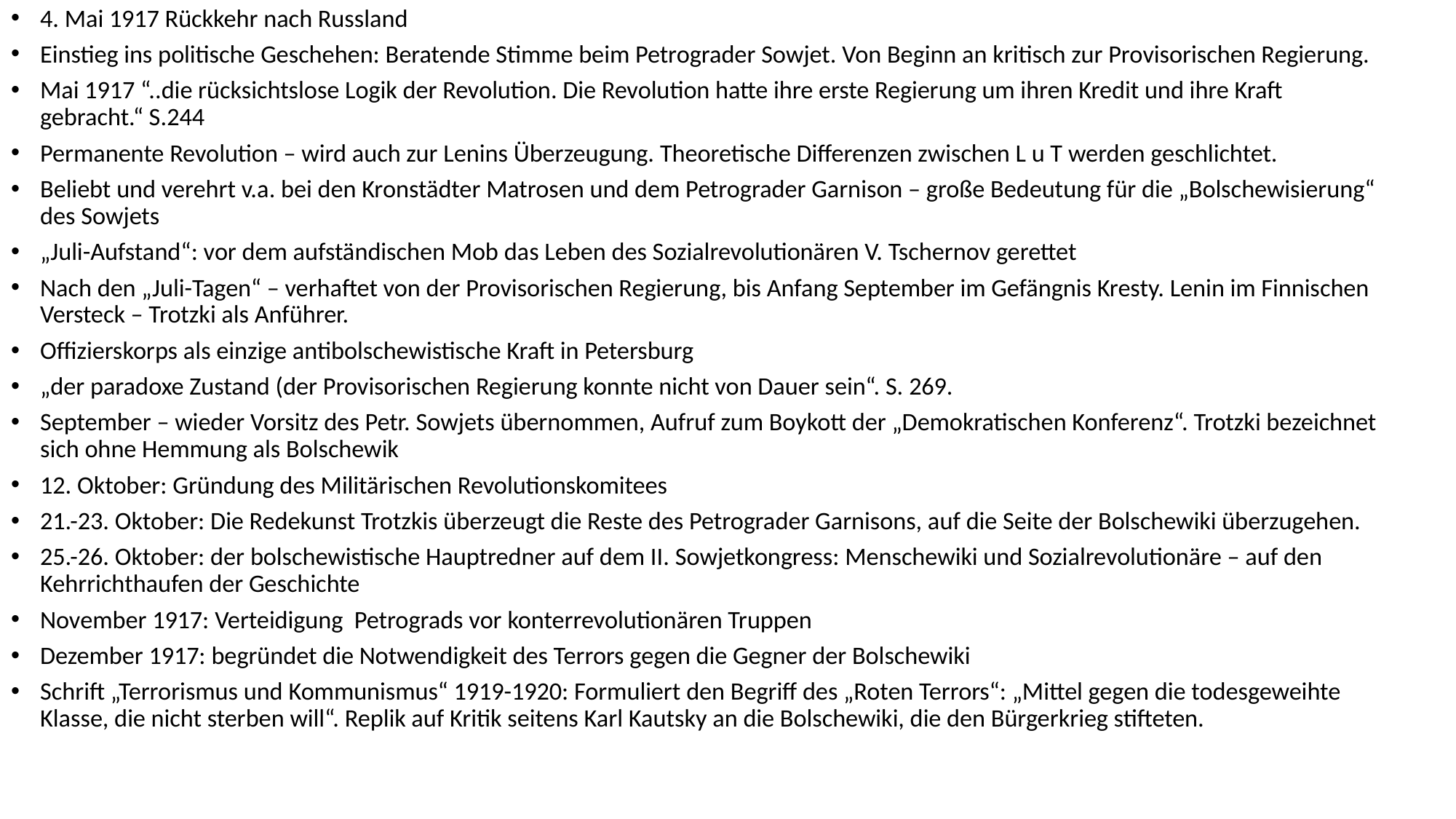

4. Mai 1917 Rückkehr nach Russland
Einstieg ins politische Geschehen: Beratende Stimme beim Petrograder Sowjet. Von Beginn an kritisch zur Provisorischen Regierung.
Mai 1917 “..die rücksichtslose Logik der Revolution. Die Revolution hatte ihre erste Regierung um ihren Kredit und ihre Kraft gebracht.“ S.244
Permanente Revolution – wird auch zur Lenins Überzeugung. Theoretische Differenzen zwischen L u T werden geschlichtet.
Beliebt und verehrt v.a. bei den Kronstädter Matrosen und dem Petrograder Garnison – große Bedeutung für die „Bolschewisierung“ des Sowjets
„Juli-Aufstand“: vor dem aufständischen Mob das Leben des Sozialrevolutionären V. Tschernov gerettet
Nach den „Juli-Tagen“ – verhaftet von der Provisorischen Regierung, bis Anfang September im Gefängnis Kresty. Lenin im Finnischen Versteck – Trotzki als Anführer.
Offizierskorps als einzige antibolschewistische Kraft in Petersburg
„der paradoxe Zustand (der Provisorischen Regierung konnte nicht von Dauer sein“. S. 269.
September – wieder Vorsitz des Petr. Sowjets übernommen, Aufruf zum Boykott der „Demokratischen Konferenz“. Trotzki bezeichnet sich ohne Hemmung als Bolschewik
12. Oktober: Gründung des Militärischen Revolutionskomitees
21.-23. Oktober: Die Redekunst Trotzkis überzeugt die Reste des Petrograder Garnisons, auf die Seite der Bolschewiki überzugehen.
25.-26. Oktober: der bolschewistische Hauptredner auf dem II. Sowjetkongress: Menschewiki und Sozialrevolutionäre – auf den Kehrrichthaufen der Geschichte
November 1917: Verteidigung  Petrograds vor konterrevolutionären Truppen
Dezember 1917: begründet die Notwendigkeit des Terrors gegen die Gegner der Bolschewiki
Schrift „Terrorismus und Kommunismus“ 1919-1920: Formuliert den Begriff des „Roten Terrors“: „Mittel gegen die todesgeweihte Klasse, die nicht sterben will“. Replik auf Kritik seitens Karl Kautsky an die Bolschewiki, die den Bürgerkrieg stifteten.